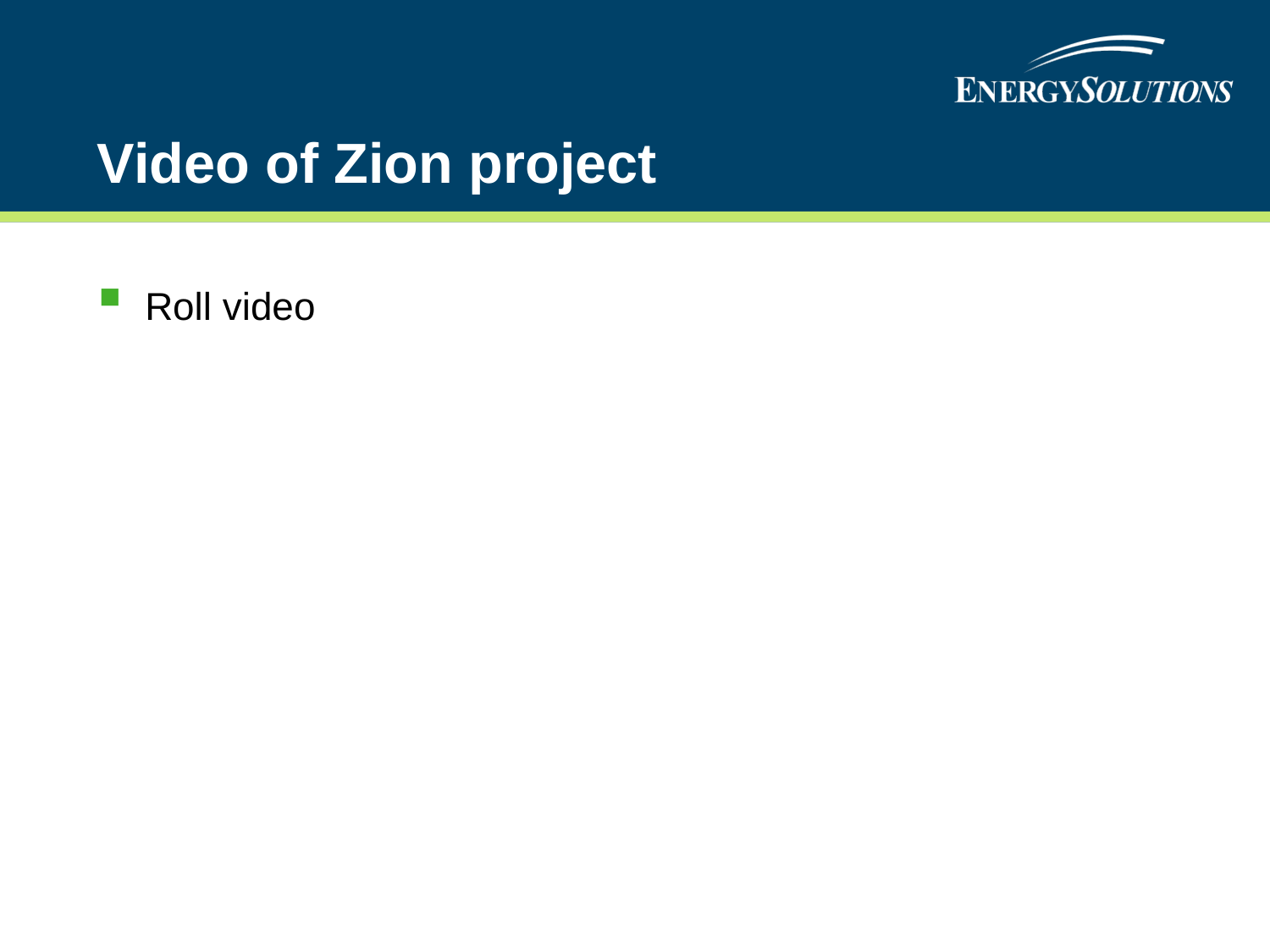

# Video of Zion project
Roll video